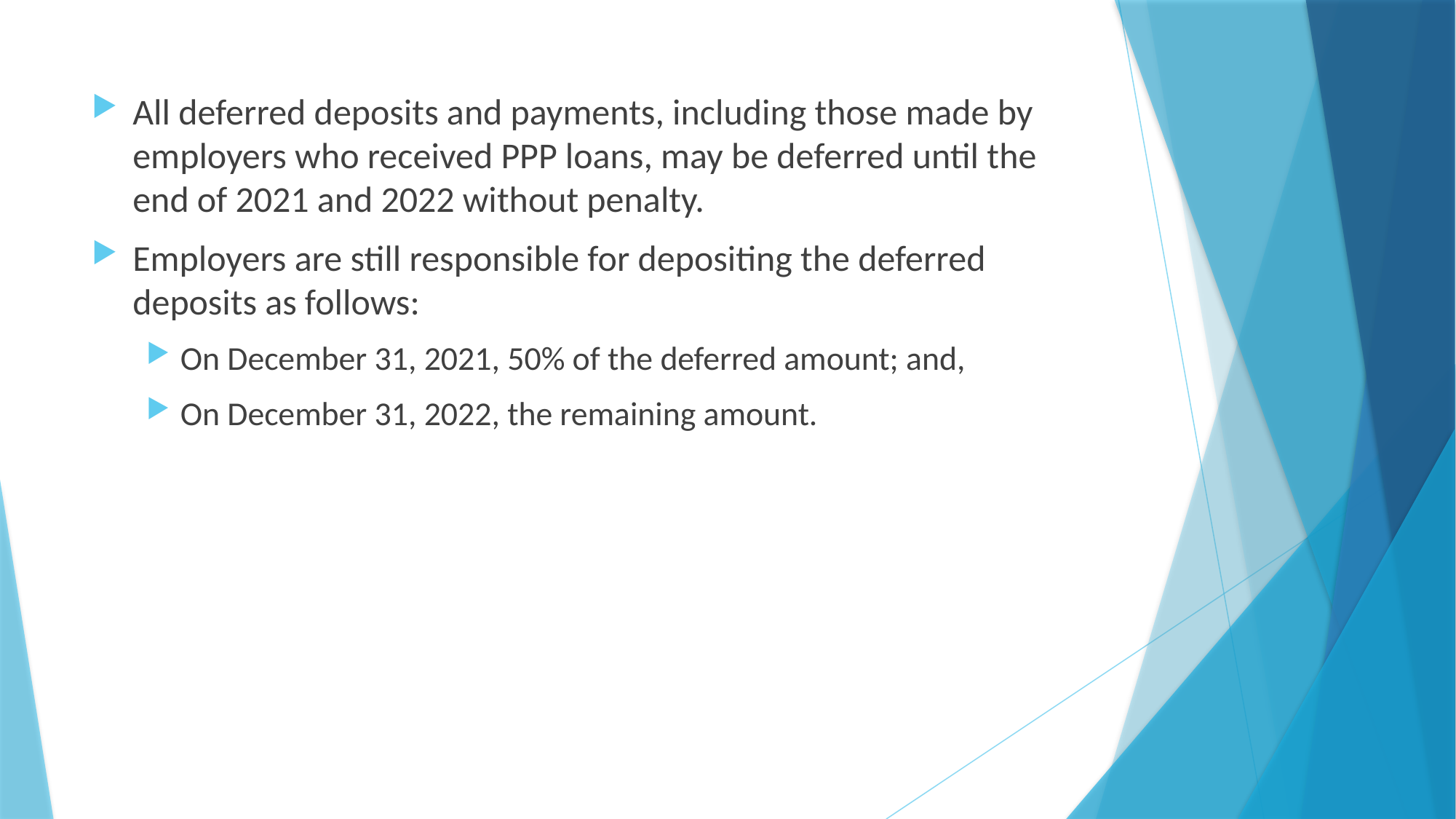

All deferred deposits and payments, including those made by employers who received PPP loans, may be deferred until the end of 2021 and 2022 without penalty.
Employers are still responsible for depositing the deferred deposits as follows:
On December 31, 2021, 50% of the deferred amount; and,
On December 31, 2022, the remaining amount.